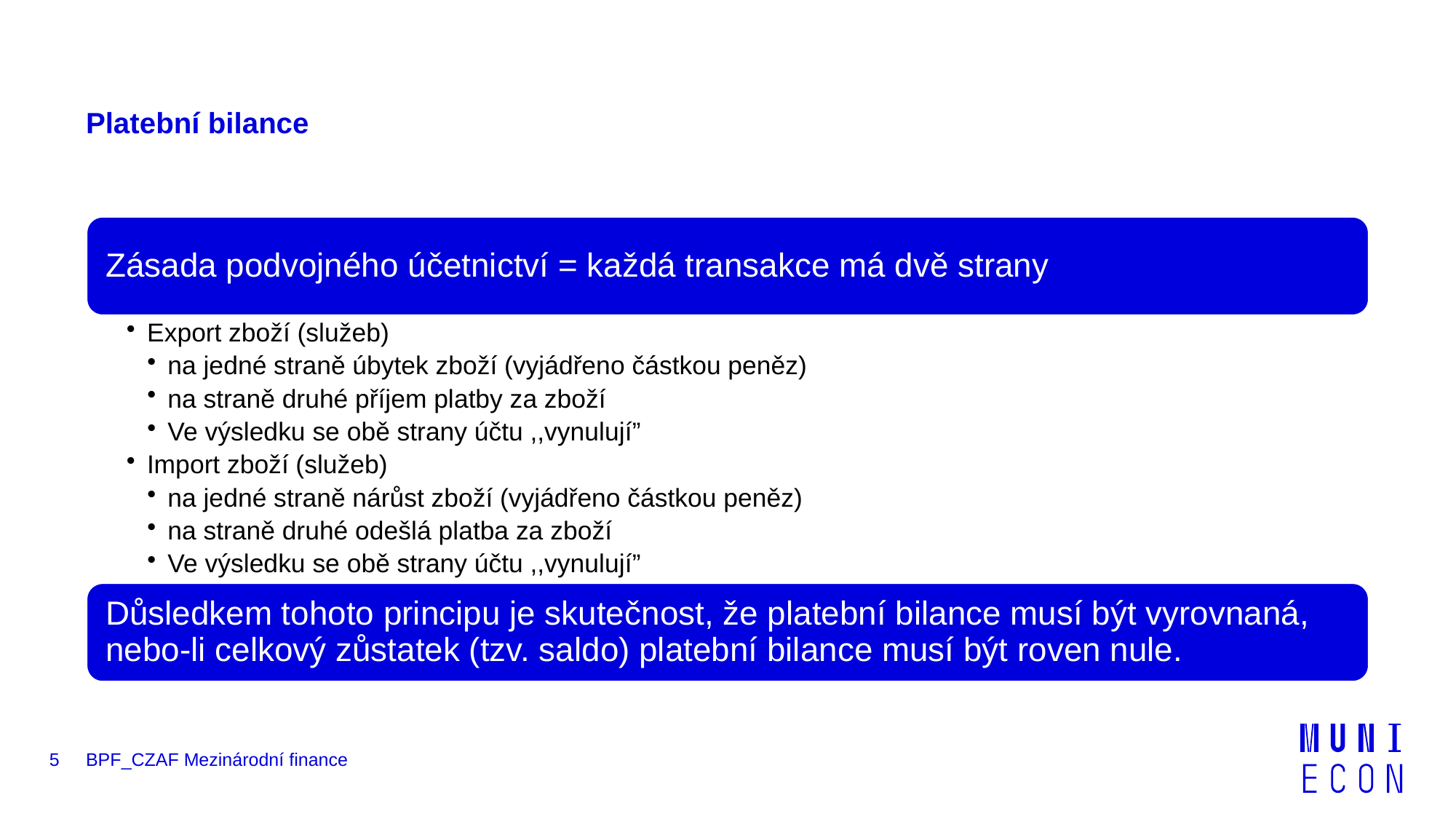

# Platební bilance
Zásada podvojného účetnictví = každá transakce má dvě strany
Export zboží (služeb)
na jedné straně úbytek zboží (vyjádřeno částkou peněz)
na straně druhé příjem platby za zboží
Ve výsledku se obě strany účtu ,,vynulují”
Import zboží (služeb)
na jedné straně nárůst zboží (vyjádřeno částkou peněz)
na straně druhé odešlá platba za zboží
Ve výsledku se obě strany účtu ,,vynulují”
Důsledkem tohoto principu je skutečnost, že platební bilance musí být vyrovnaná, nebo-li celkový zůstatek (tzv. saldo) platební bilance musí být roven nule.
5
BPF_CZAF Mezinárodní finance